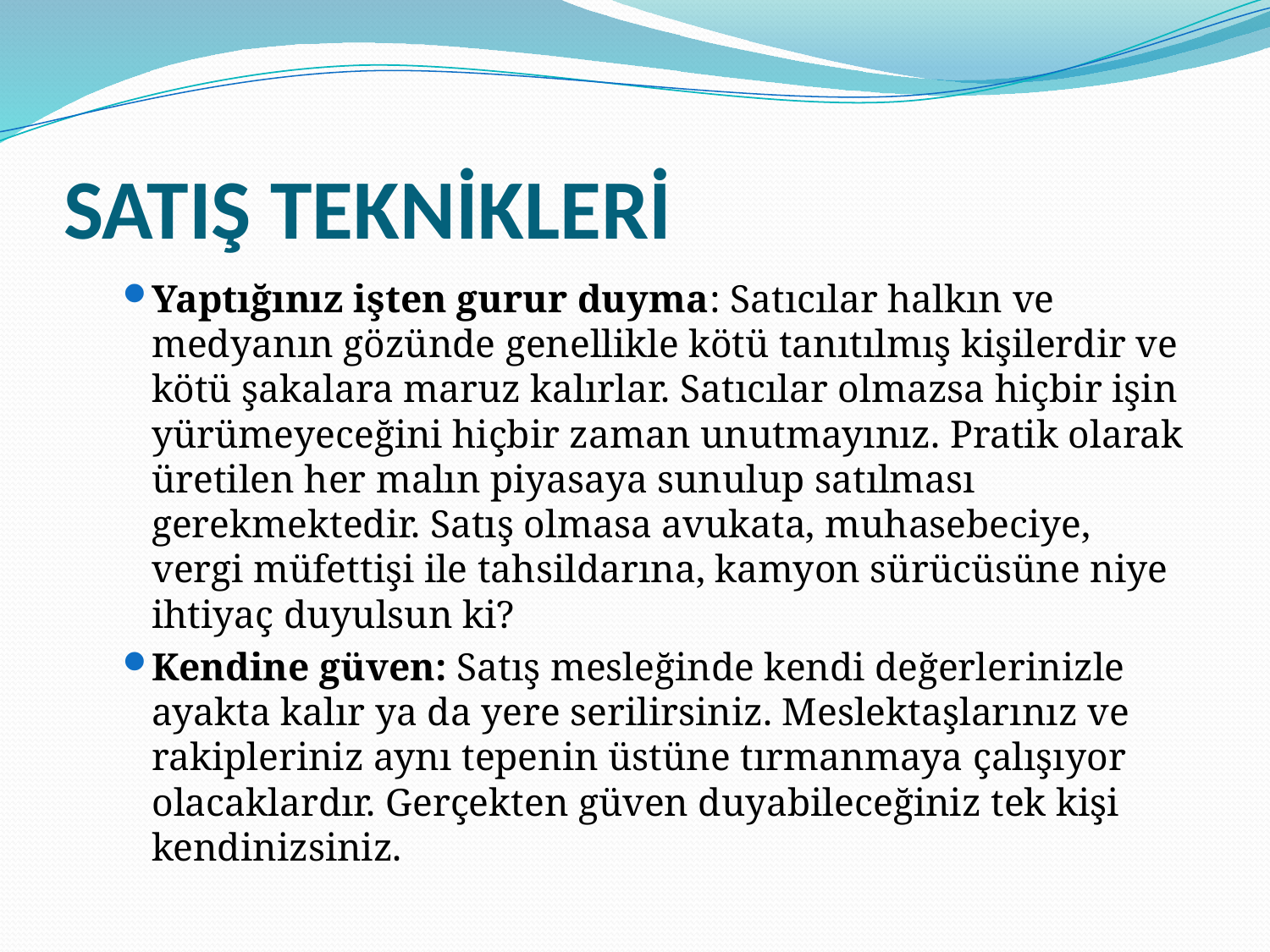

# SATIŞ TEKNİKLERİ
Yaptığınız işten gurur duyma: Satıcılar halkın ve medyanın gözünde genellikle kötü tanıtılmış kişilerdir ve kötü şakalara maruz kalırlar. Satıcılar olmazsa hiçbir işin yürümeyeceğini hiçbir zaman unutmayınız. Pratik olarak üretilen her malın piyasaya sunulup satılması gerekmektedir. Satış olmasa avukata, muhasebeciye, vergi müfettişi ile tahsildarına, kamyon sürücüsüne niye ihtiyaç duyulsun ki?
Kendine güven: Satış mesleğinde kendi değerlerinizle ayakta kalır ya da yere serilirsiniz. Meslektaşlarınız ve rakipleriniz aynı tepenin üstüne tırmanmaya çalışıyor olacaklardır. Gerçekten güven duyabileceğiniz tek kişi kendinizsiniz.